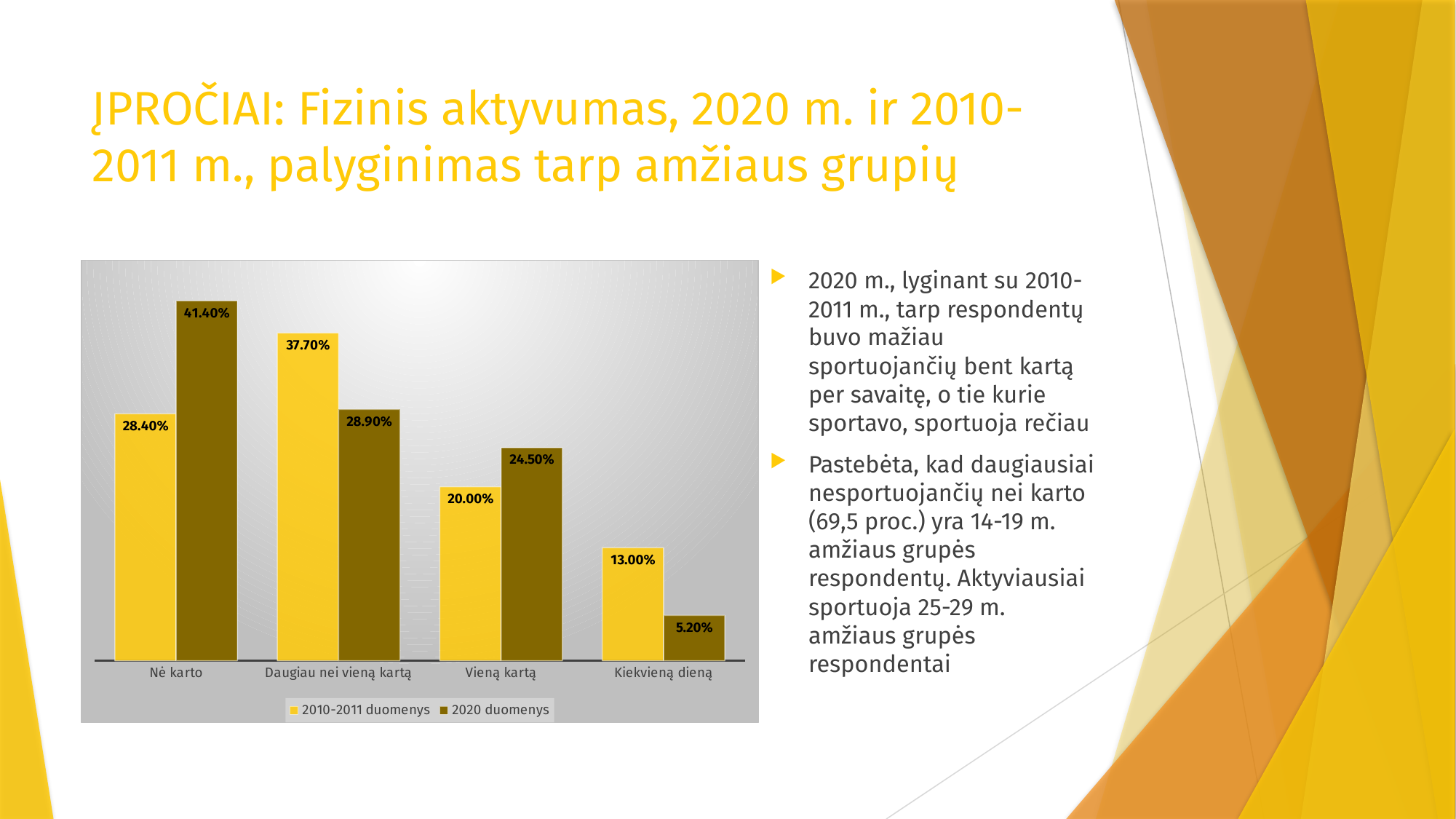

# ĮPROČIAI: Fizinis aktyvumas, 2020 m. ir 2010-2011 m., palyginimas tarp amžiaus grupių

### Chart

| Category | 2010-2011 duomenys | 2020 duomenys |
|---|---|---|
| Nė karto | 0.284 | 0.414 |
| Daugiau nei vieną kartą | 0.377 | 0.289 |
| Vieną kartą | 0.2 | 0.245 |
| Kiekvieną dieną | 0.13 | 0.052 |
2020 m., lyginant su 2010-2011 m., tarp respondentų buvo mažiau sportuojančių bent kartą per savaitę, o tie kurie sportavo, sportuoja rečiau
Pastebėta, kad daugiausiai nesportuojančių nei karto (69,5 proc.) yra 14-19 m. amžiaus grupės respondentų. Aktyviausiai sportuoja 25-29 m. amžiaus grupės respondentai